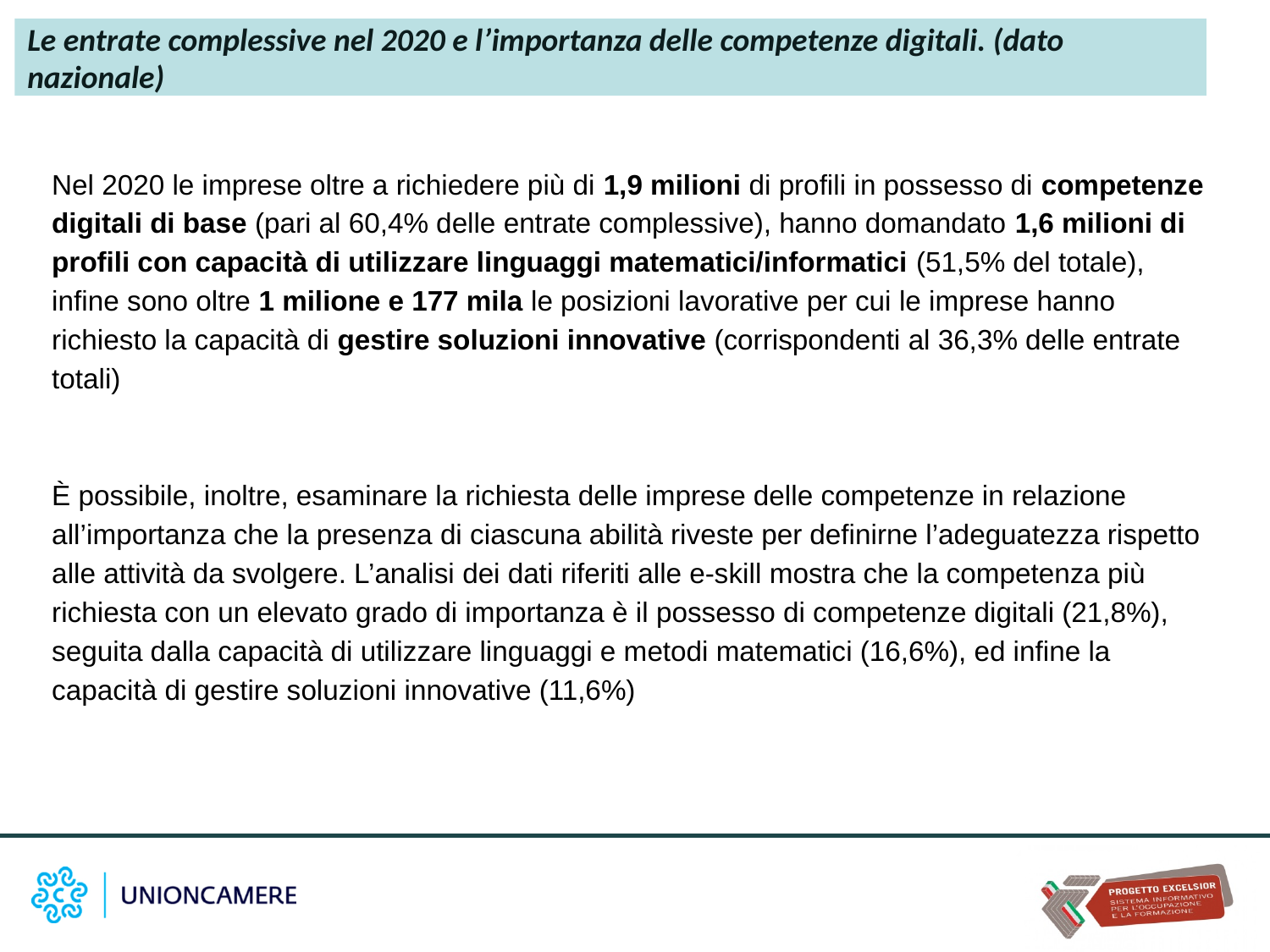

Le entrate complessive nel 2020 e l’importanza delle competenze digitali. (dato nazionale)
Nel 2020 le imprese oltre a richiedere più di 1,9 milioni di profili in possesso di competenze digitali di base (pari al 60,4% delle entrate complessive), hanno domandato 1,6 milioni di profili con capacità di utilizzare linguaggi matematici/informatici (51,5% del totale), infine sono oltre 1 milione e 177 mila le posizioni lavorative per cui le imprese hanno richiesto la capacità di gestire soluzioni innovative (corrispondenti al 36,3% delle entrate totali)

È possibile, inoltre, esaminare la richiesta delle imprese delle competenze in relazione all’importanza che la presenza di ciascuna abilità riveste per definirne l’adeguatezza rispetto alle attività da svolgere. L’analisi dei dati riferiti alle e-skill mostra che la competenza più richiesta con un elevato grado di importanza è il possesso di competenze digitali (21,8%), seguita dalla capacità di utilizzare linguaggi e metodi matematici (16,6%), ed infine la capacità di gestire soluzioni innovative (11,6%)